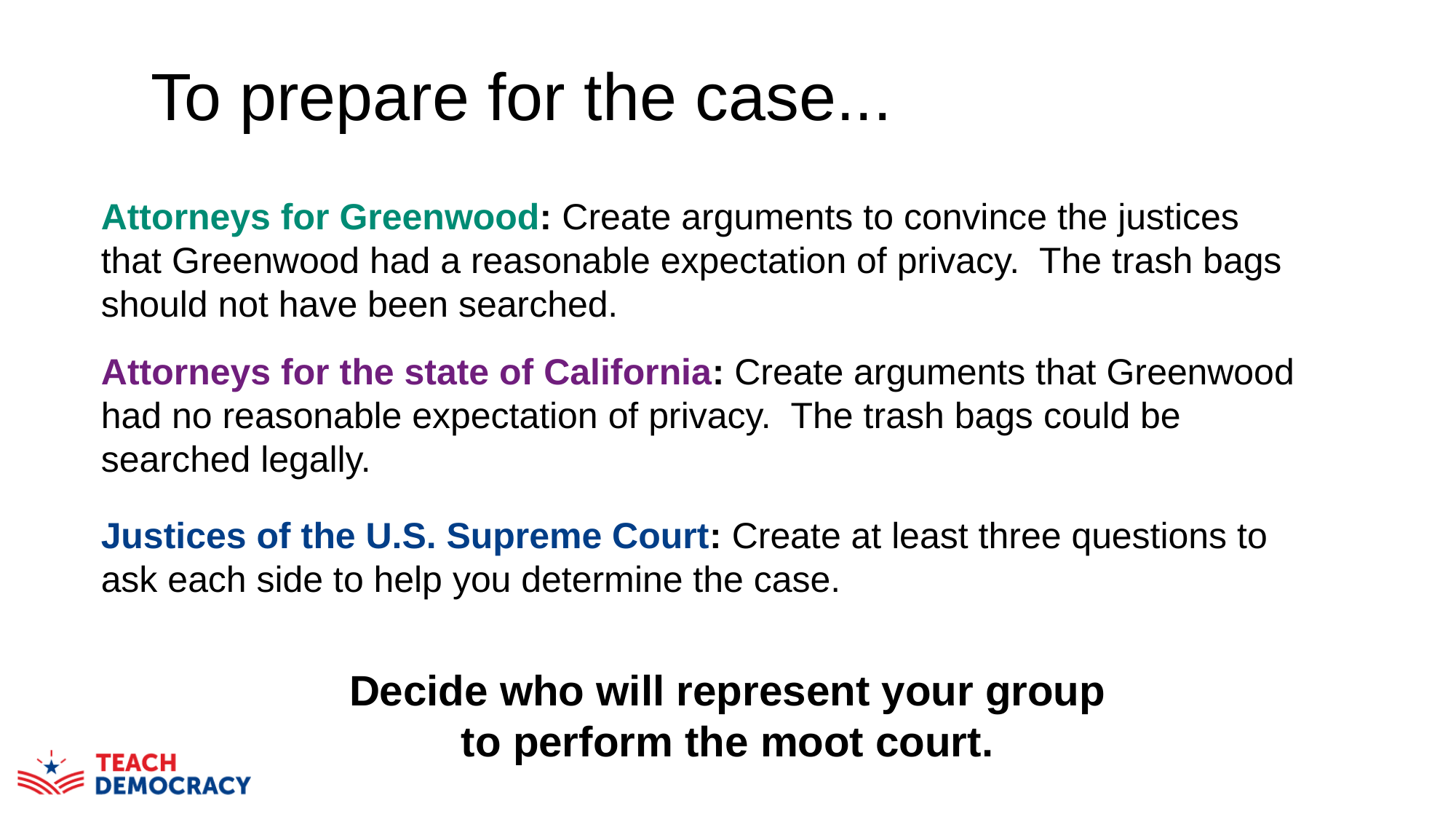

To prepare for the case...
Attorneys for Greenwood: Create arguments to convince the justices that Greenwood had a reasonable expectation of privacy.  The trash bags should not have been searched.
Attorneys for the state of California: Create arguments that Greenwood had no reasonable expectation of privacy.  The trash bags could be searched legally.
Justices of the U.S. Supreme Court: Create at least three questions to ask each side to help you determine the case.
Decide who will represent your group to perform the moot court.